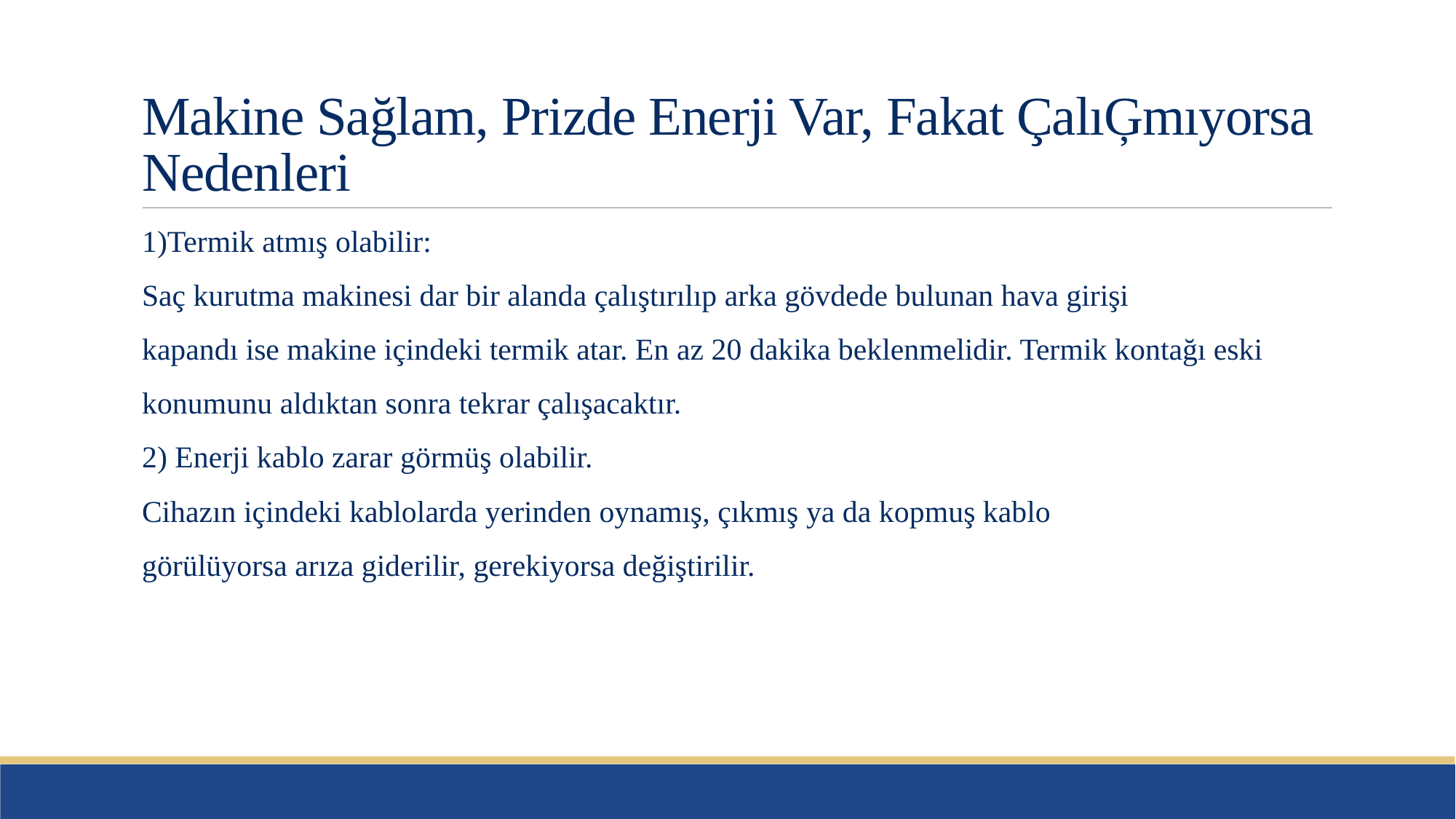

# Makine Sağlam, Prizde Enerji Var, Fakat ÇalıĢmıyorsa Nedenleri
1)Termik atmış olabilir:
Saç kurutma makinesi dar bir alanda çalıştırılıp arka gövdede bulunan hava girişi
kapandı ise makine içindeki termik atar. En az 20 dakika beklenmelidir. Termik kontağı eski
konumunu aldıktan sonra tekrar çalışacaktır.
2) Enerji kablo zarar görmüş olabilir.
Cihazın içindeki kablolarda yerinden oynamış, çıkmış ya da kopmuş kablo
görülüyorsa arıza giderilir, gerekiyorsa değiştirilir.